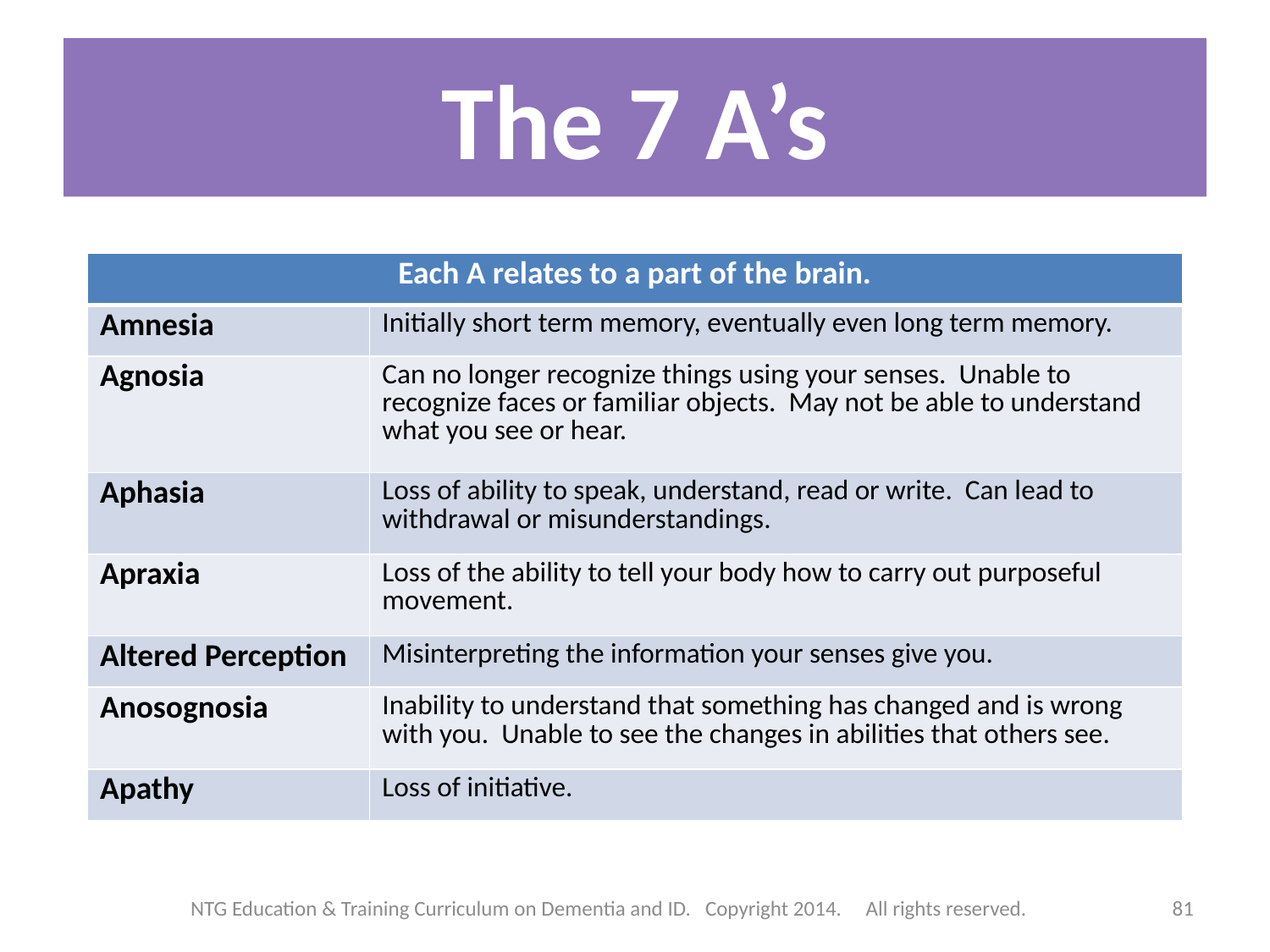

The 7 A’s
| Each A relates to a part of the brain. |  |
| --- | --- |
| Amnesia | Initially short term memory, eventually even long term memory. |
| Agnosia | Can no longer recognize things using your senses. Unable to recognize faces or familiar objects. May not be able to understand what you see or hear. |
| Aphasia | Loss of ability to speak, understand, read or write. Can lead to withdrawal or misunderstandings. |
| Apraxia | Loss of the ability to tell your body how to carry out purposeful movement. |
| Altered Perception | Misinterpreting the information your senses give you. |
| Anosognosia | Inability to understand that something has changed and is wrong with you. Unable to see the changes in abilities that others see. |
| Apathy | Loss of initiative. |
NTG Education & Training Curriculum on Dementia and ID.   Copyright 2014.     All rights reserved.
81